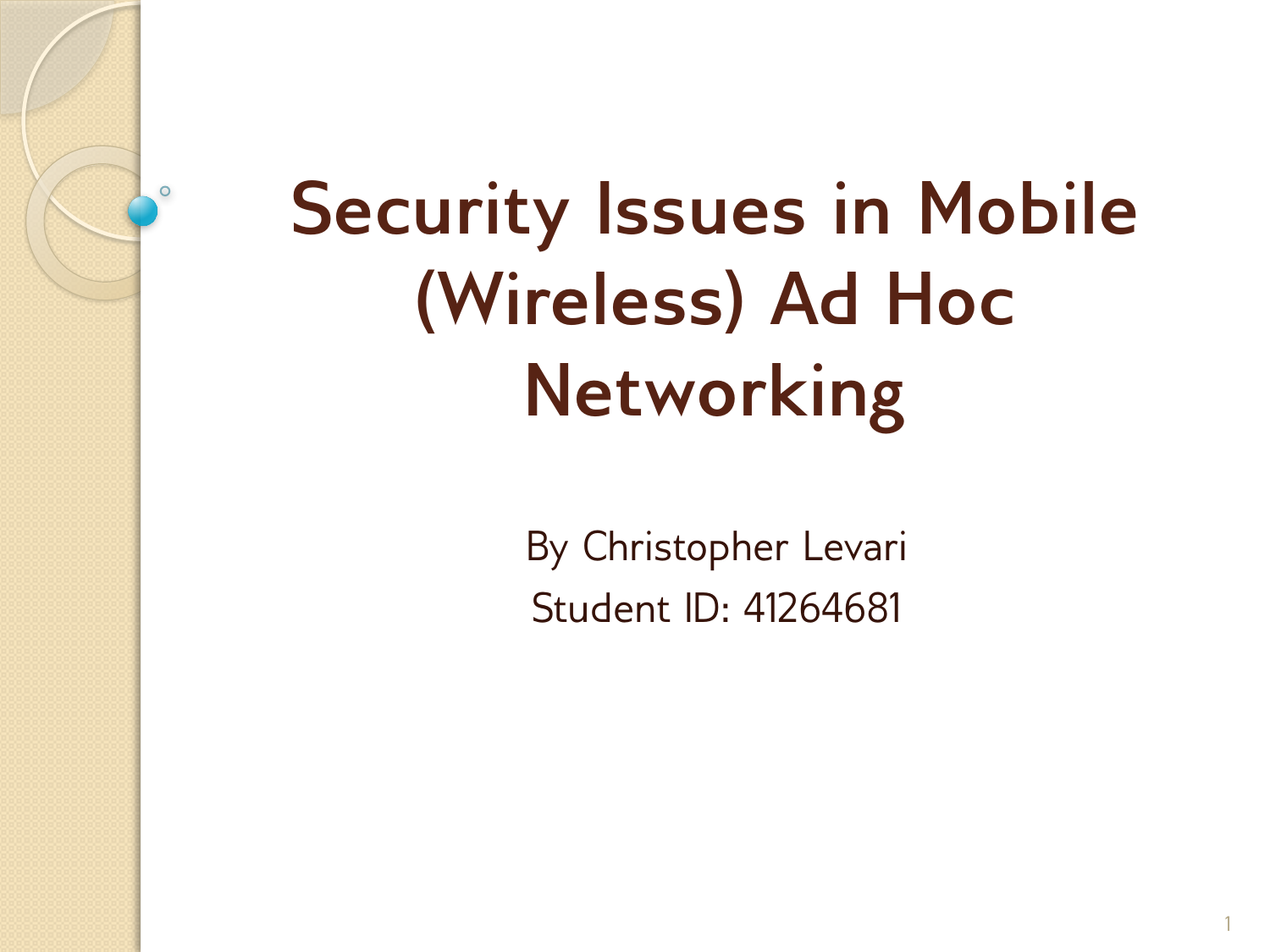

# Security Issues in Mobile (Wireless) Ad Hoc Networking
By Christopher Levari
Student ID: 41264681
1